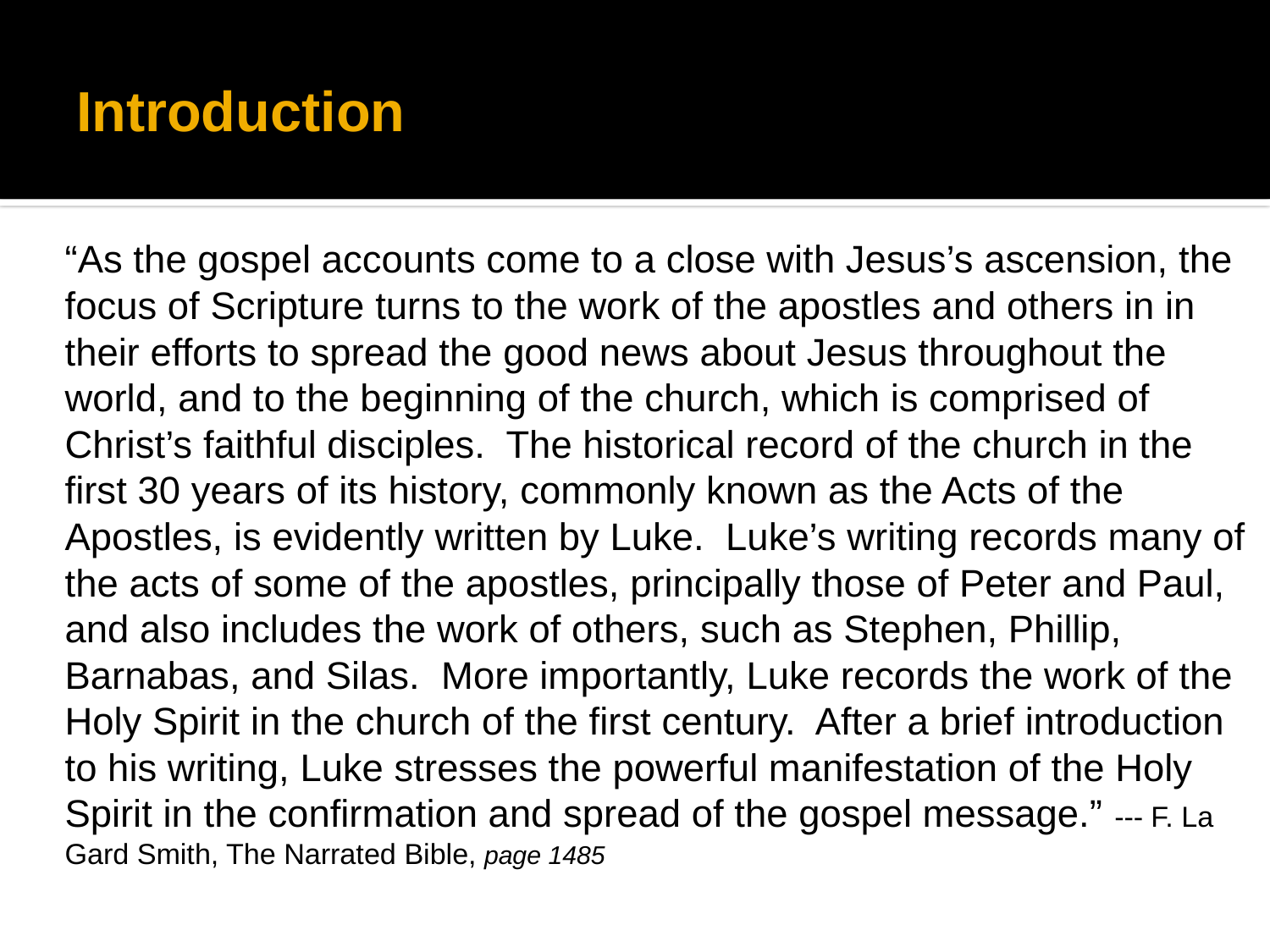

# Introduction
“As the gospel accounts come to a close with Jesus’s ascension, the focus of Scripture turns to the work of the apostles and others in in their efforts to spread the good news about Jesus throughout the world, and to the beginning of the church, which is comprised of Christ’s faithful disciples.  The historical record of the church in the first 30 years of its history, commonly known as the Acts of the Apostles, is evidently written by Luke.  Luke’s writing records many of the acts of some of the apostles, principally those of Peter and Paul, and also includes the work of others, such as Stephen, Phillip, Barnabas, and Silas.  More importantly, Luke records the work of the Holy Spirit in the church of the first century.  After a brief introduction to his writing, Luke stresses the powerful manifestation of the Holy Spirit in the confirmation and spread of the gospel message.” --- F. La Gard Smith, The Narrated Bible, page 1485